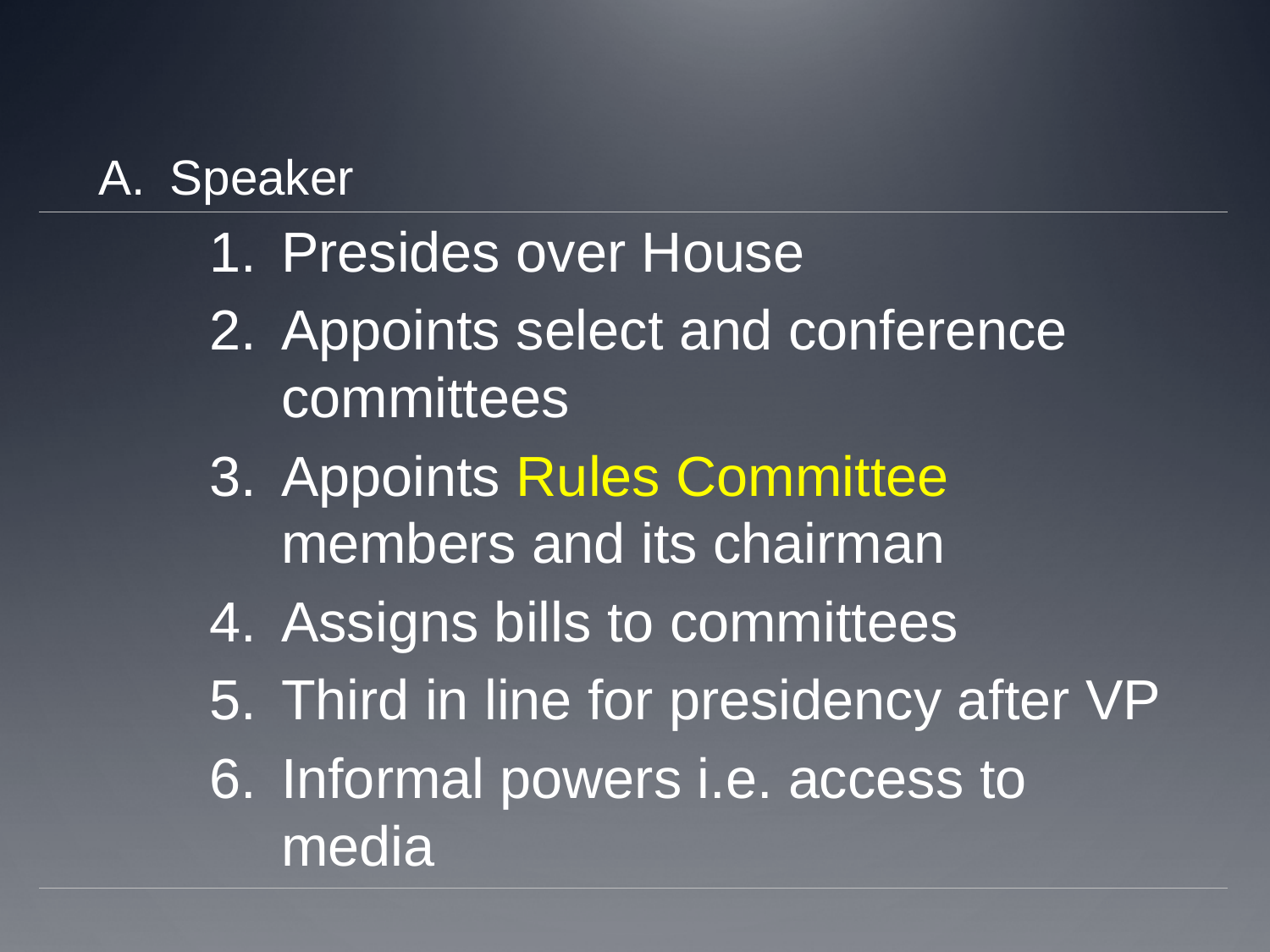

Speaker
Presides over House
Appoints select and conference committees
Appoints Rules Committee members and its chairman
Assigns bills to committees
Third in line for presidency after VP
Informal powers i.e. access to media